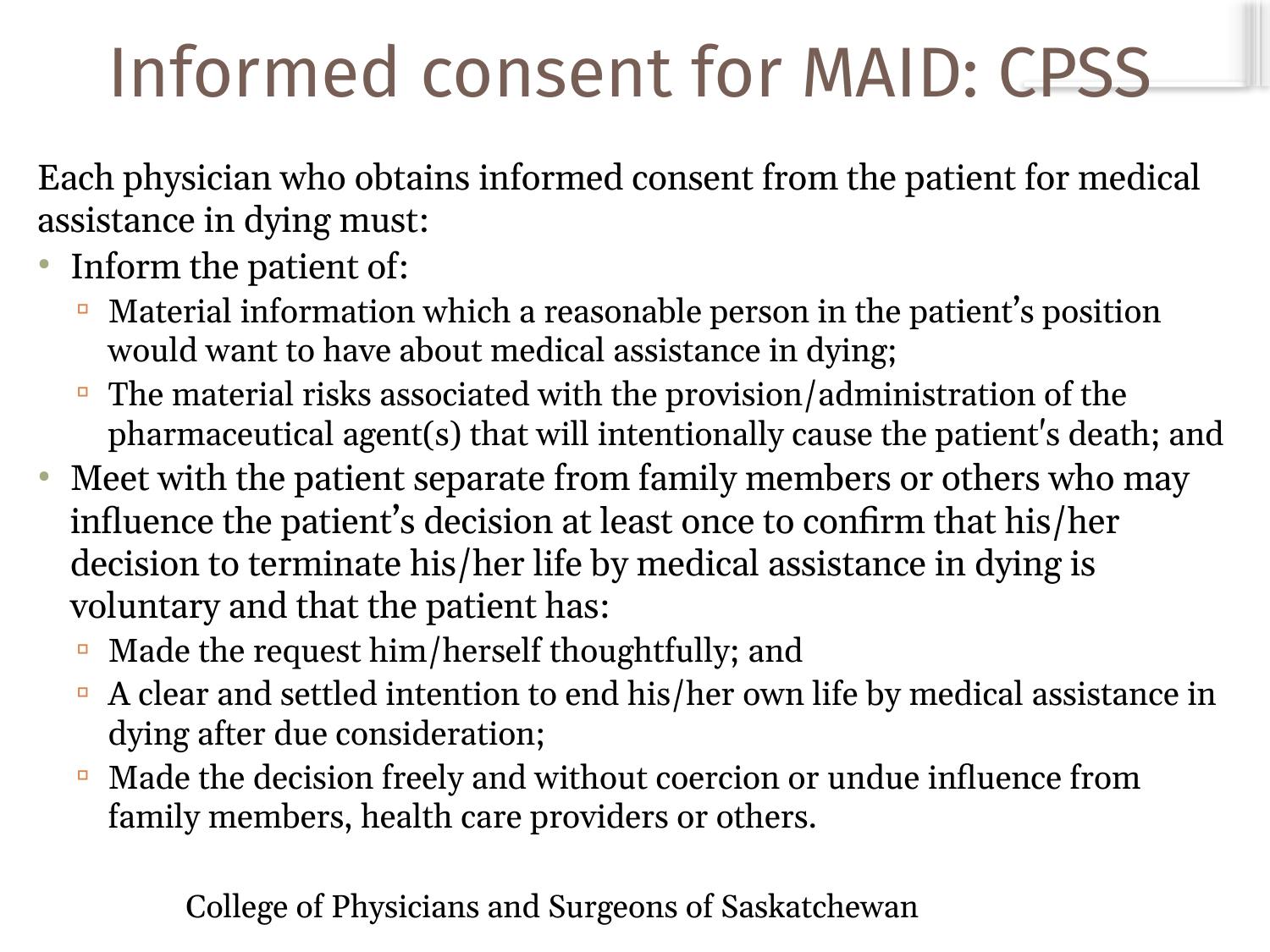

# Informed consent for MAID: CPSS
Each physician who obtains informed consent from the patient for medical assistance in dying must:
Inform the patient of:
Material information which a reasonable person in the patient’s position would want to have about medical assistance in dying;
The material risks associated with the provision/administration of the pharmaceutical agent(s) that will intentionally cause the patient's death; and
Meet with the patient separate from family members or others who may influence the patient’s decision at least once to confirm that his/her decision to terminate his/her life by medical assistance in dying is voluntary and that the patient has:
Made the request him/herself thoughtfully; and
A clear and settled intention to end his/her own life by medical assistance in dying after due consideration;
Made the decision freely and without coercion or undue influence from family members, health care providers or others.
College of Physicians and Surgeons of Saskatchewan